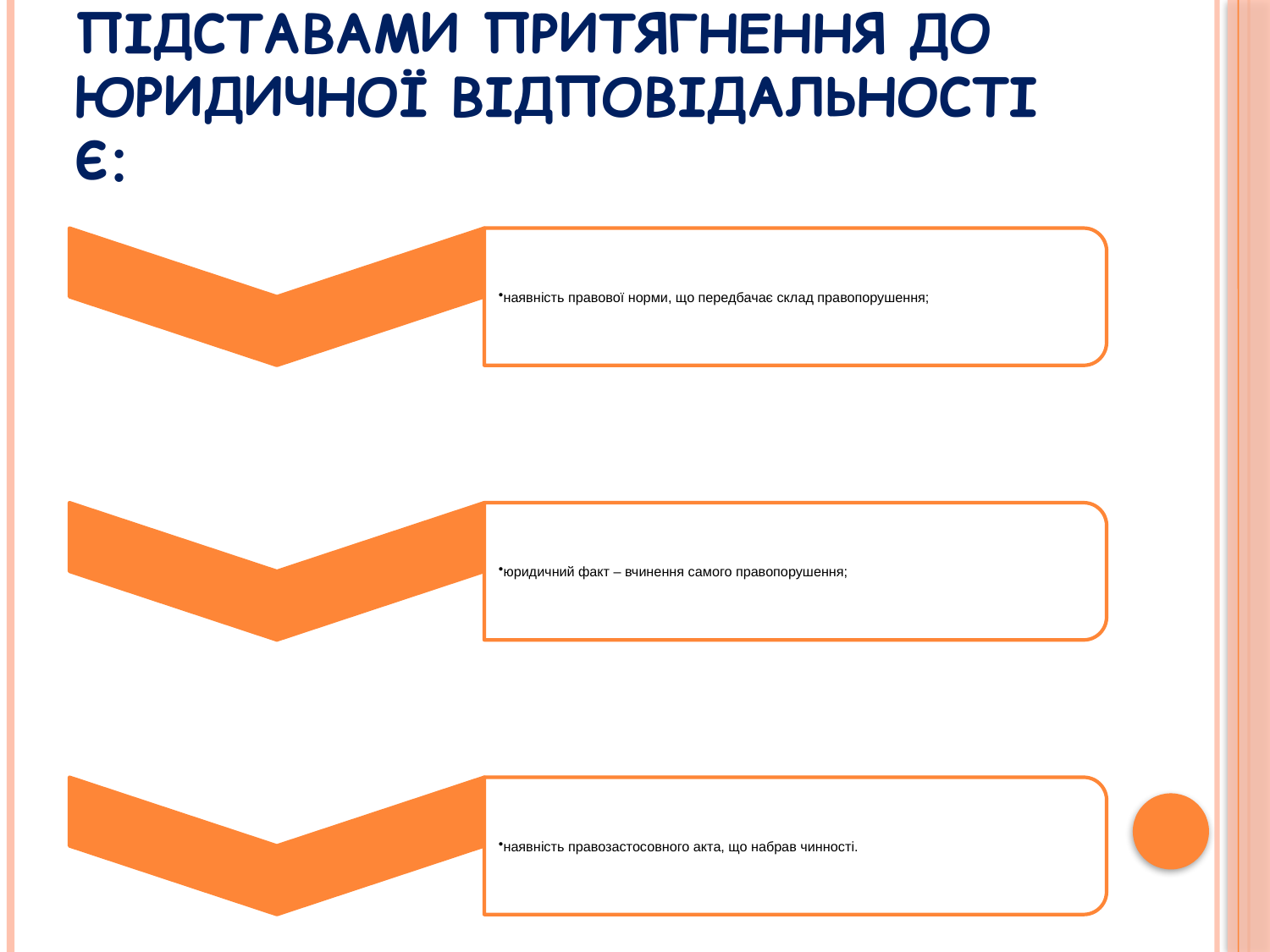

# Підставами притягнення до юридичної відповідальності є:
наявність правозастосовного акта, що набрав чинності.
наявність правової норми, що передбачає склад правопорушення;
юридичний факт – вчинення самого правопорушення;